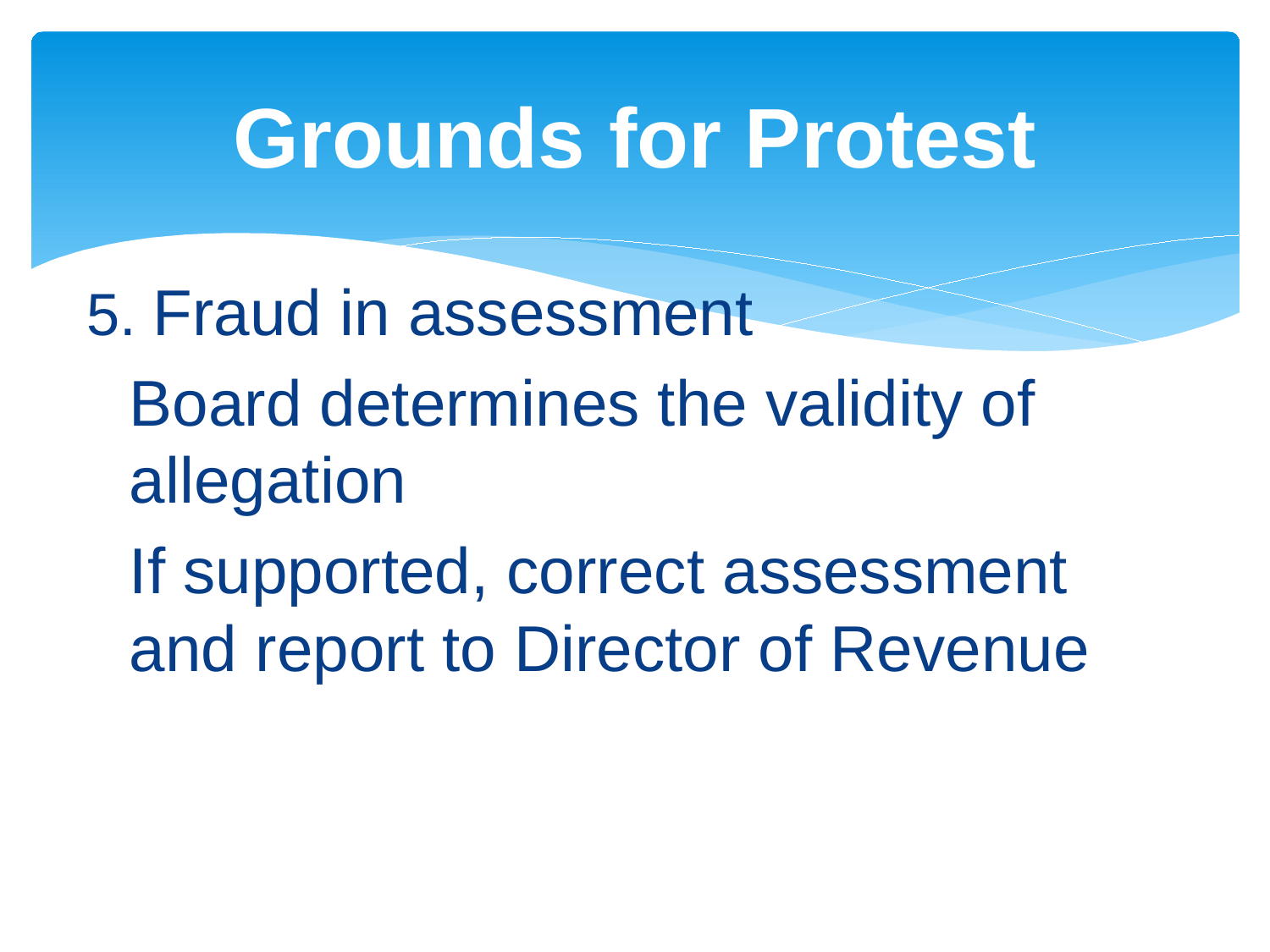

# Grounds for Protest
5. Fraud in assessment
	Board determines the validity of allegation
	If supported, correct assessment and report to Director of Revenue